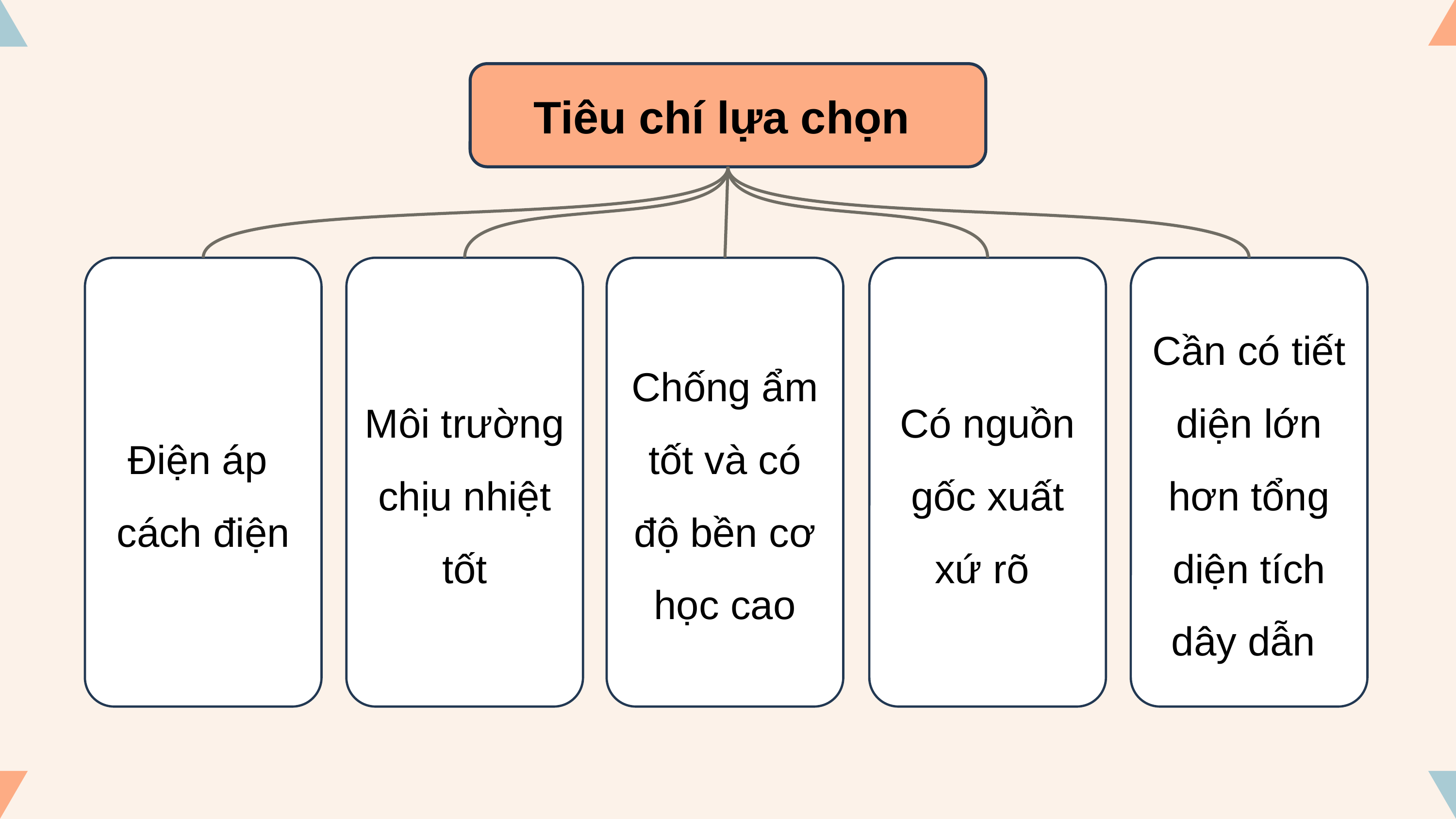

Tiêu chí lựa chọn
Điện áp
cách điện
Môi trường chịu nhiệt tốt
Chống ẩm tốt và có độ bền cơ học cao
Có nguồn gốc xuất xứ rõ
Cần có tiết diện lớn hơn tổng diện tích dây dẫn